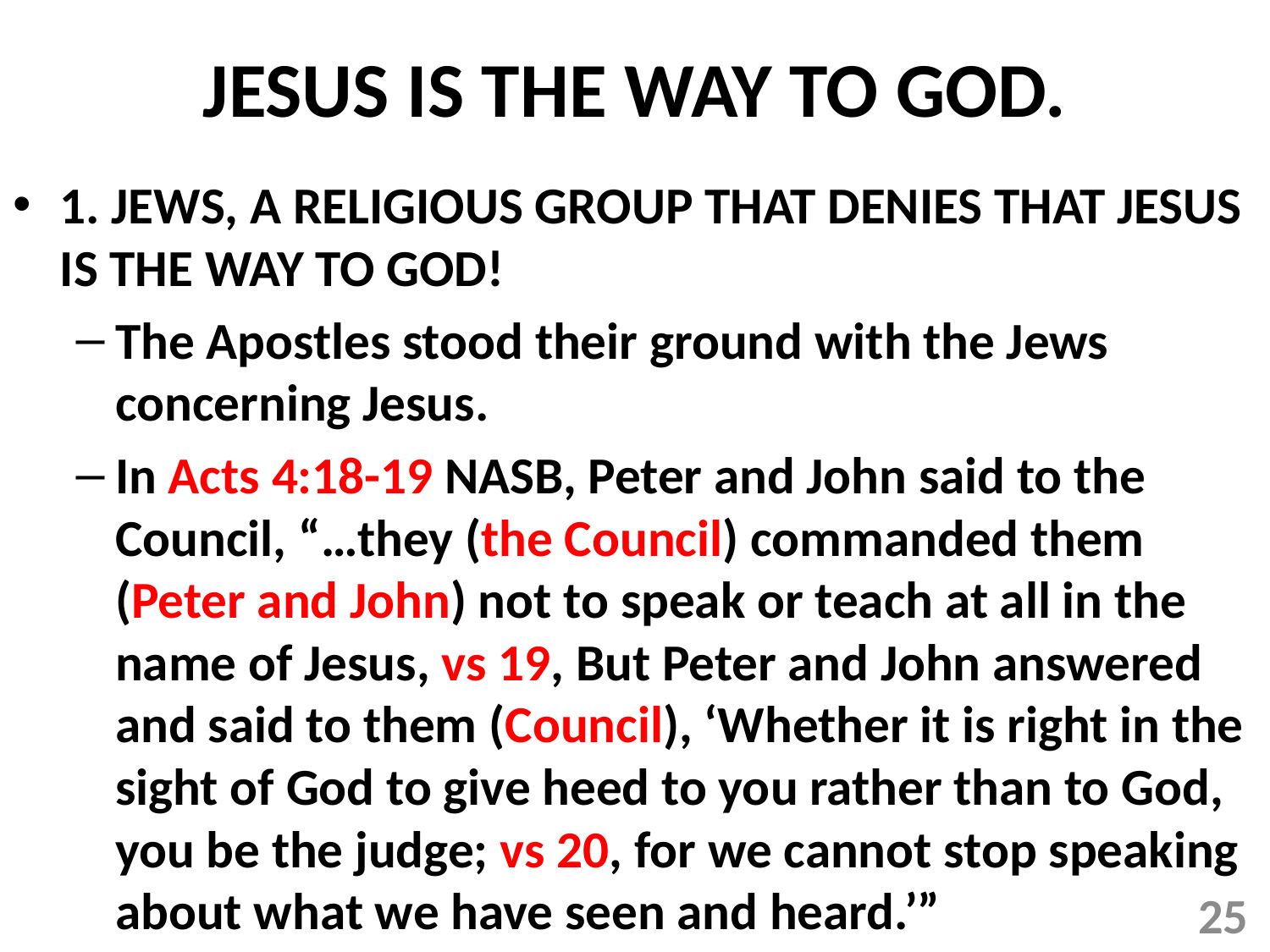

# JESUS IS THE WAY TO GOD.
1. JEWS, A RELIGIOUS GROUP THAT DENIES THAT JESUS IS THE WAY TO GOD!
The Apostles stood their ground with the Jews concerning Jesus.
In Acts 4:18-19 NASB, Peter and John said to the Council, “…they (the Council) commanded them (Peter and John) not to speak or teach at all in the name of Jesus, vs 19, But Peter and John answered and said to them (Council), ‘Whether it is right in the sight of God to give heed to you rather than to God, you be the judge; vs 20, for we cannot stop speaking about what we have seen and heard.’”
25